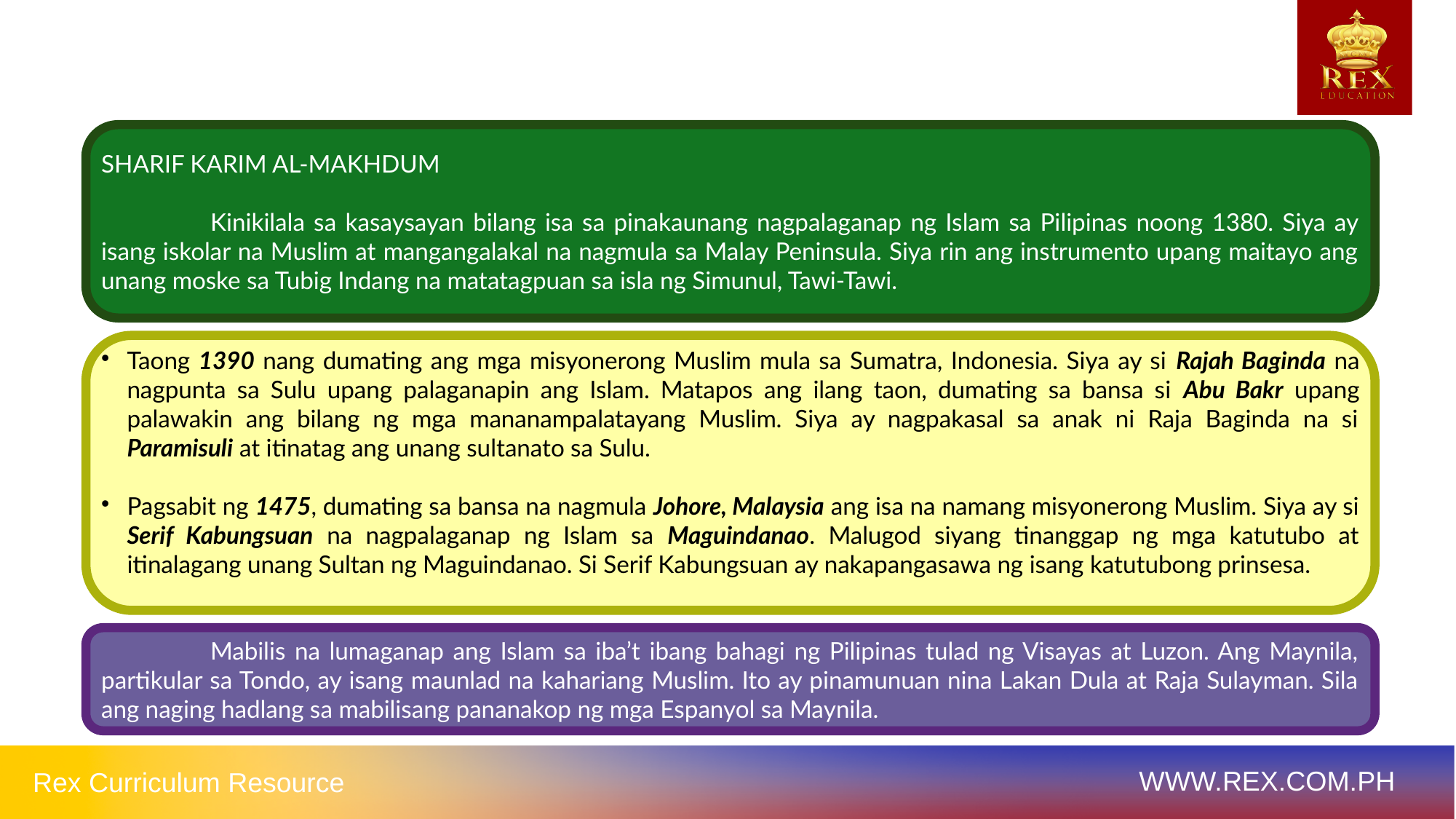

SHARIF KARIM AL-MAKHDUM

	Kinikilala sa kasaysayan bilang isa sa pinakaunang nagpalaganap ng Islam sa Pilipinas noong 1380. Siya ay isang iskolar na Muslim at mangangalakal na nagmula sa Malay Peninsula. Siya rin ang instrumento upang maitayo ang unang moske sa Tubig Indang na matatagpuan sa isla ng Simunul, Tawi-Tawi.
Taong 1390 nang dumating ang mga misyonerong Muslim mula sa Sumatra, Indonesia. Siya ay si Rajah Baginda na nagpunta sa Sulu upang palaganapin ang Islam. Matapos ang ilang taon, dumating sa bansa si Abu Bakr upang palawakin ang bilang ng mga mananampalatayang Muslim. Siya ay nagpakasal sa anak ni Raja Baginda na si Paramisuli at itinatag ang unang sultanato sa Sulu.

Pagsabit ng 1475, dumating sa bansa na nagmula Johore, Malaysia ang isa na namang misyonerong Muslim. Siya ay si Serif Kabungsuan na nagpalaganap ng Islam sa Maguindanao. Malugod siyang tinanggap ng mga katutubo at itinalagang unang Sultan ng Maguindanao. Si Serif Kabungsuan ay nakapangasawa ng isang katutubong prinsesa.
	Mabilis na lumaganap ang Islam sa iba’t ibang bahagi ng Pilipinas tulad ng Visayas at Luzon. Ang Maynila, partikular sa Tondo, ay isang maunlad na kahariang Muslim. Ito ay pinamunuan nina Lakan Dula at Raja Sulayman. Sila ang naging hadlang sa mabilisang pananakop ng mga Espanyol sa Maynila.